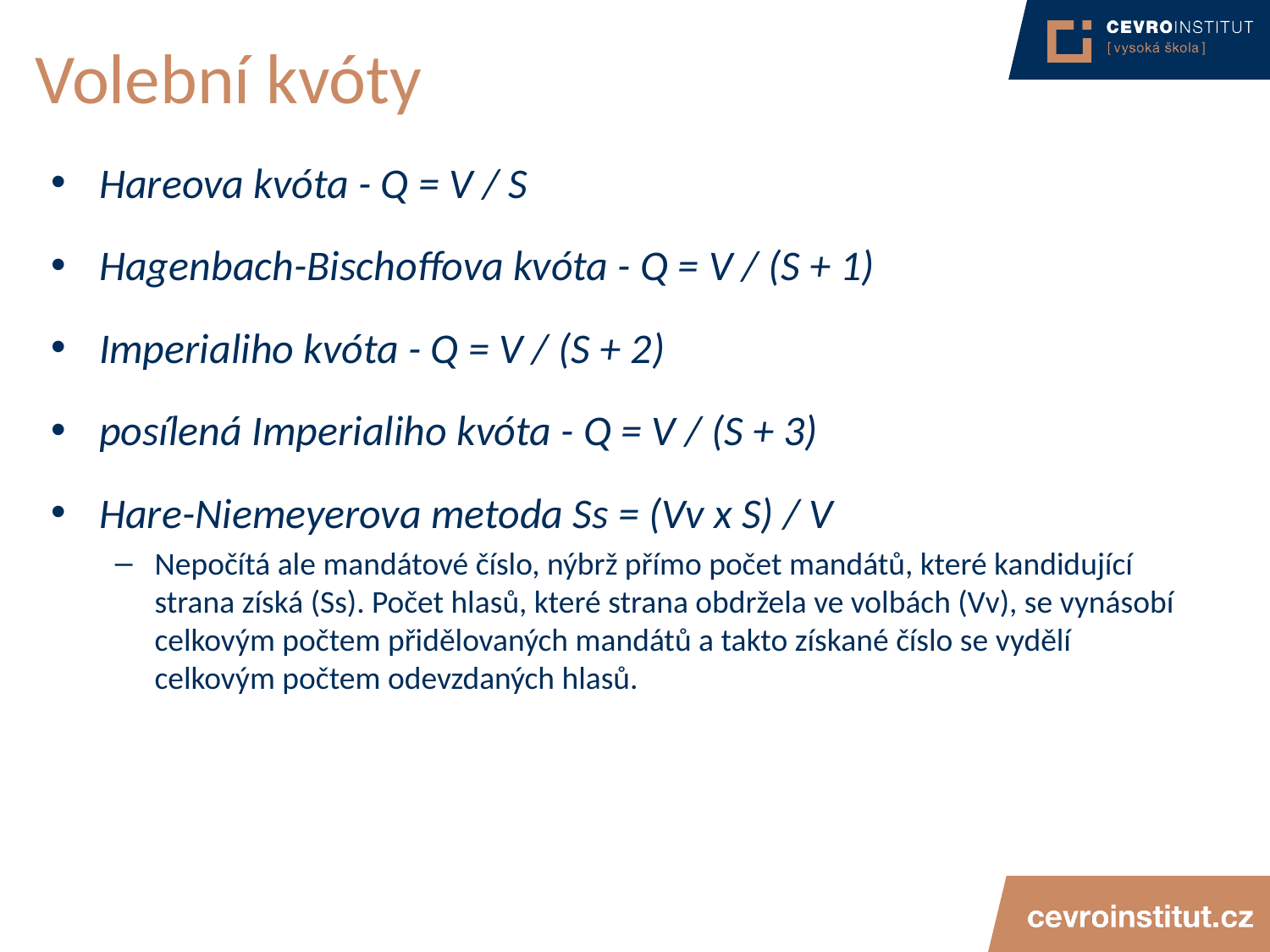

# Volební kvóty
Hareova kvóta - Q = V / S
Hagenbach-Bischoffova kvóta - Q = V / (S + 1)
Imperialiho kvóta - Q = V / (S + 2)
posílená Imperialiho kvóta - Q = V / (S + 3)
Hare-Niemeyerova metoda Ss = (Vv x S) / V
Nepočítá ale mandátové číslo, nýbrž přímo počet mandátů, které kandidující strana získá (Ss). Počet hlasů, které strana obdržela ve volbách (Vv), se vynásobí celkovým počtem přidělovaných mandátů a takto získané číslo se vydělí celkovým počtem odevzdaných hlasů.